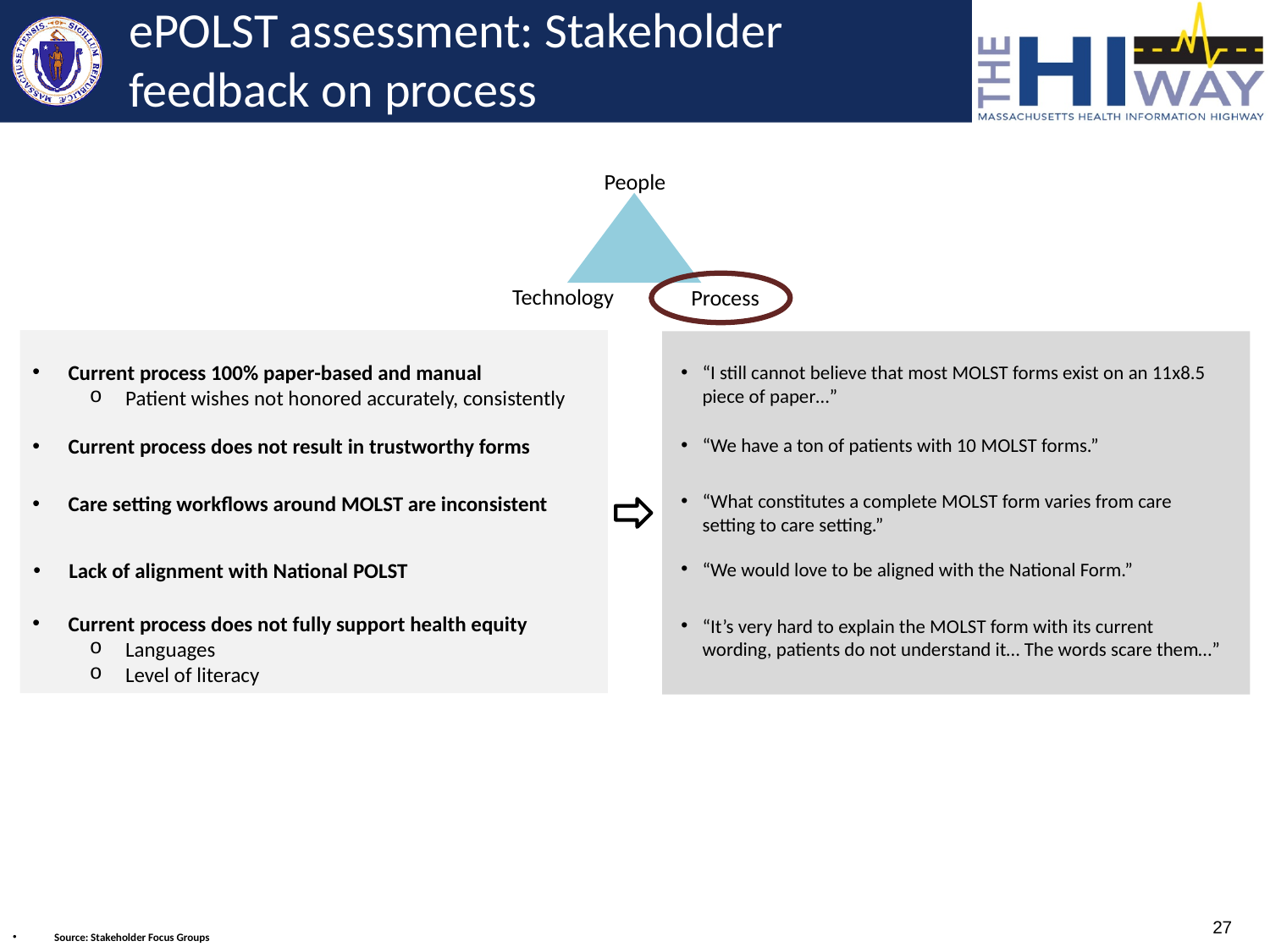

# ePOLST assessment: Stakeholder feedback on process
People

Technology
Process

Current process 100% paper-based and manual
Patient wishes not honored accurately, consistently
“I still cannot believe that most MOLST forms exist on an 11x8.5 piece of paper…”
Current process does not result in trustworthy forms
“We have a ton of patients with 10 MOLST forms.”
“What constitutes a complete MOLST form varies from care setting to care setting.”
Care setting workflows around MOLST are inconsistent

“We would love to be aligned with the National Form.”
Lack of alignment with National POLST
Current process does not fully support health equity
Languages
Level of literacy
“It’s very hard to explain the MOLST form with its current wording, patients do not understand it… The words scare them…”
27
Source: Stakeholder Focus Groups